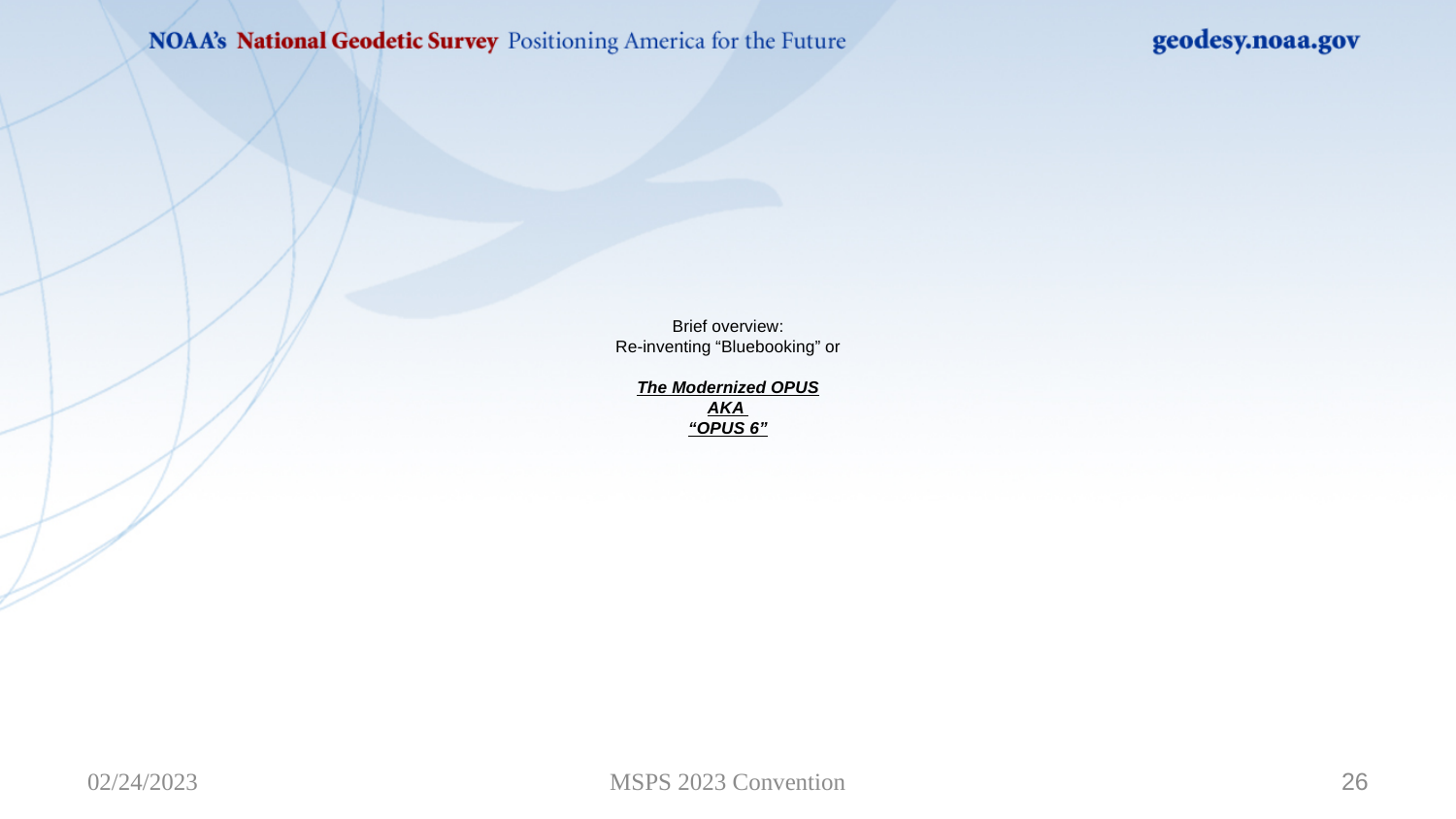

# Brief overview: Re-inventing “Bluebooking” or The Modernized OPUS AKA “OPUS 6”
02/24/2023
MSPS 2023 Convention
26